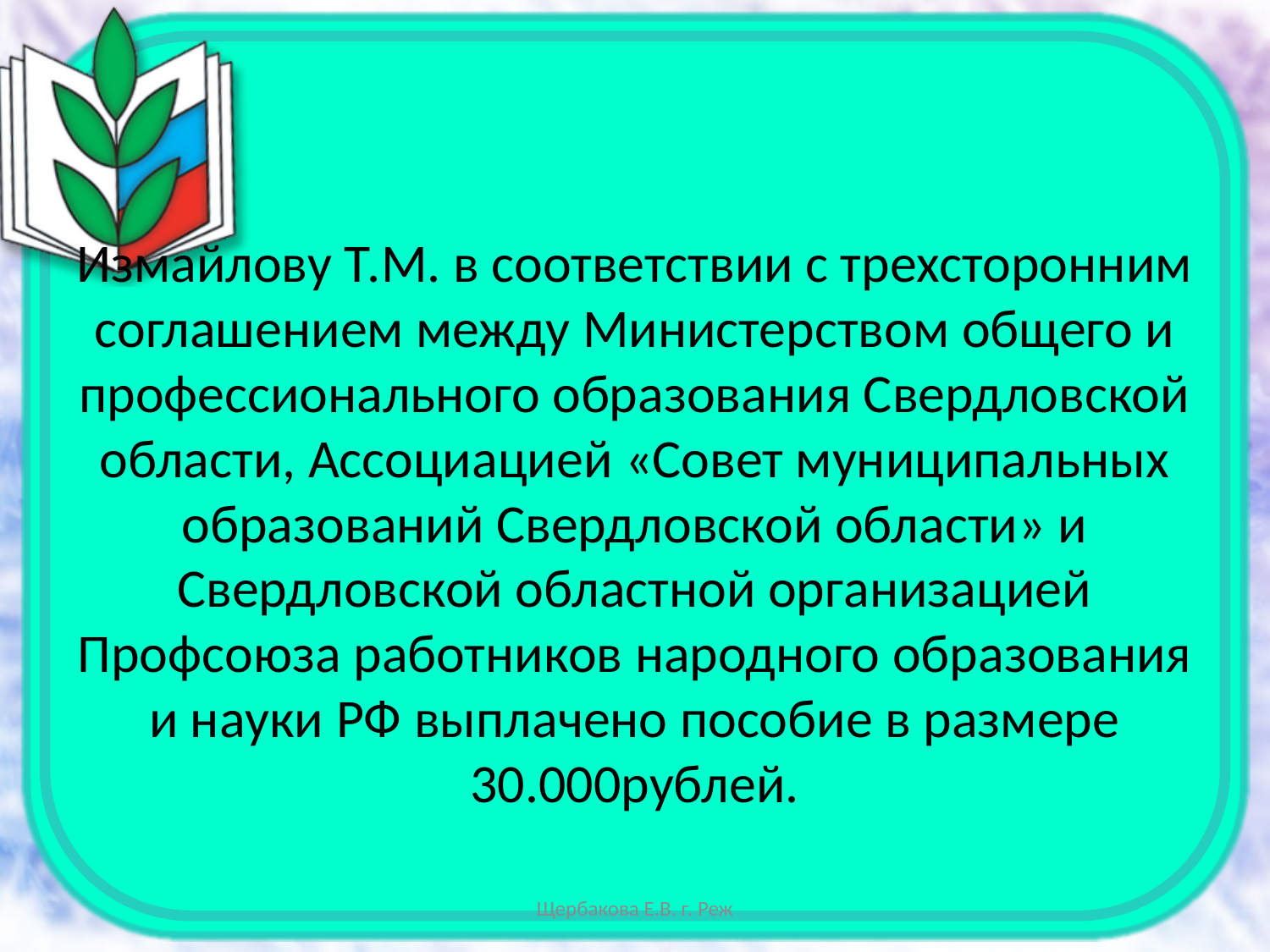

#
Измайлову Т.М. в соответствии с трехсторонним соглашением между Министерством общего и профессионального образования Свердловской области, Ассоциацией «Совет муниципальных образований Свердловской области» и Свердловской областной организацией Профсоюза работников народного образования и науки РФ выплачено пособие в размере 30.000рублей.

Щербакова Е.В. г. Реж